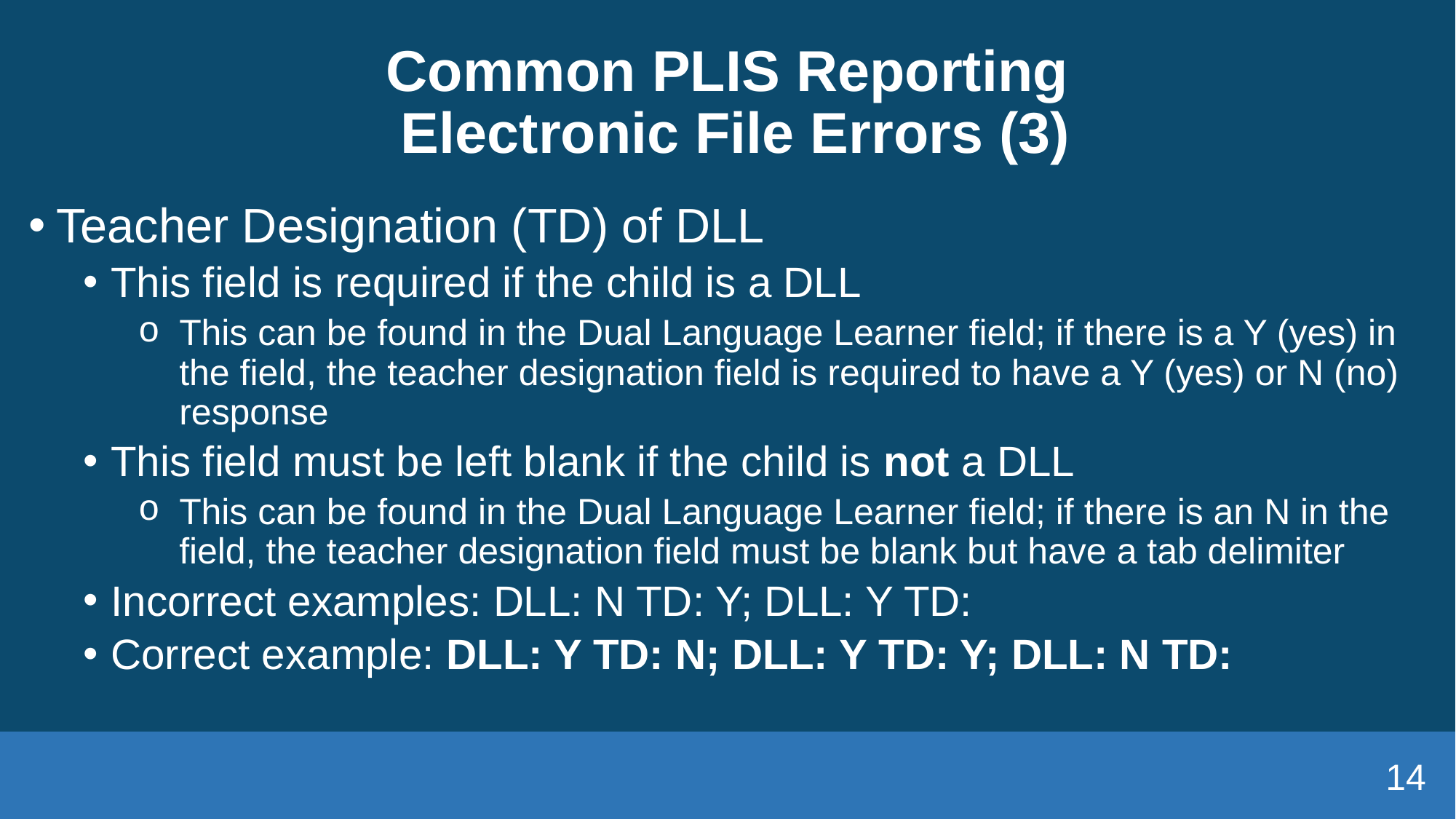

# Common PLIS Reporting Electronic File Errors (3)
Teacher Designation (TD) of DLL
This field is required if the child is a DLL
This can be found in the Dual Language Learner field; if there is a Y (yes) in the field, the teacher designation field is required to have a Y (yes) or N (no) response
This field must be left blank if the child is not a DLL
This can be found in the Dual Language Learner field; if there is an N in the field, the teacher designation field must be blank but have a tab delimiter
Incorrect examples: DLL: N TD: Y; DLL: Y TD:
Correct example: DLL: Y TD: N; DLL: Y TD: Y; DLL: N TD:

14